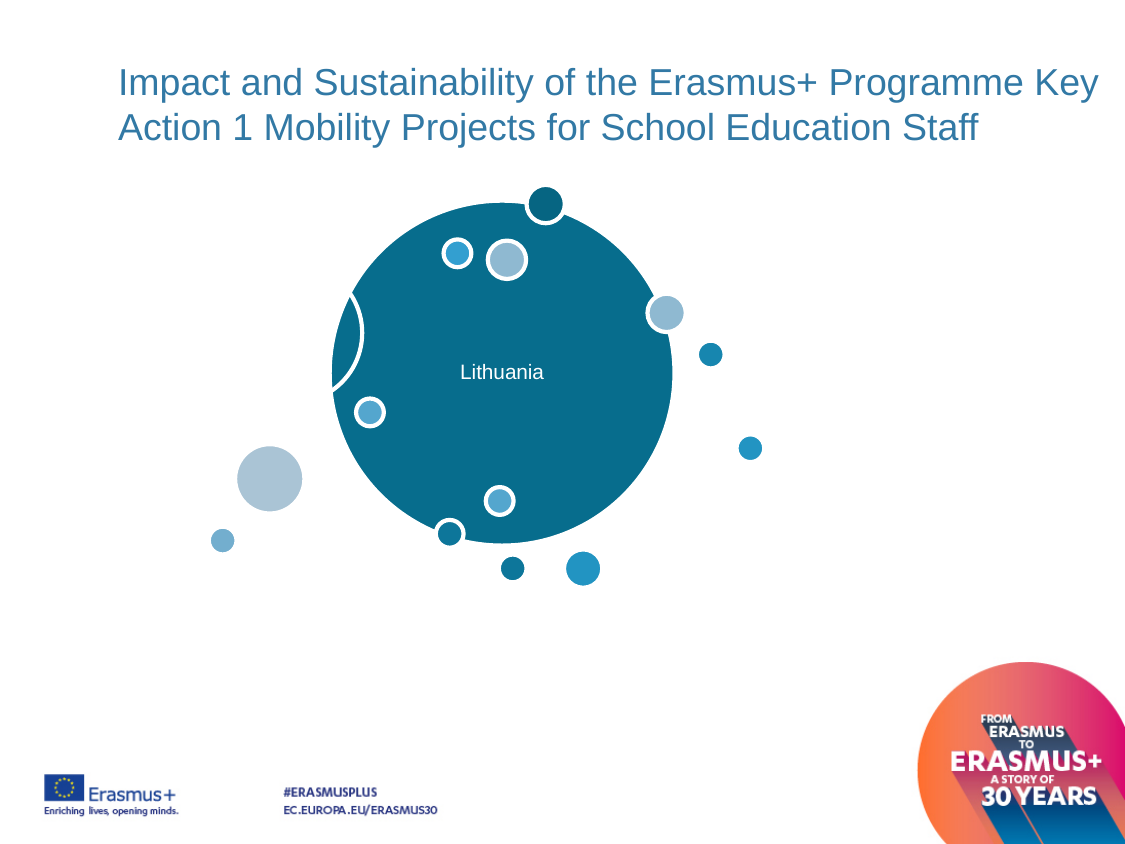

# Impact and Sustainability of the Erasmus+ Programme Key Action 1 Mobility Projects for School Education Staff
Lithuania
Estonia
Germany
Poland
Finland